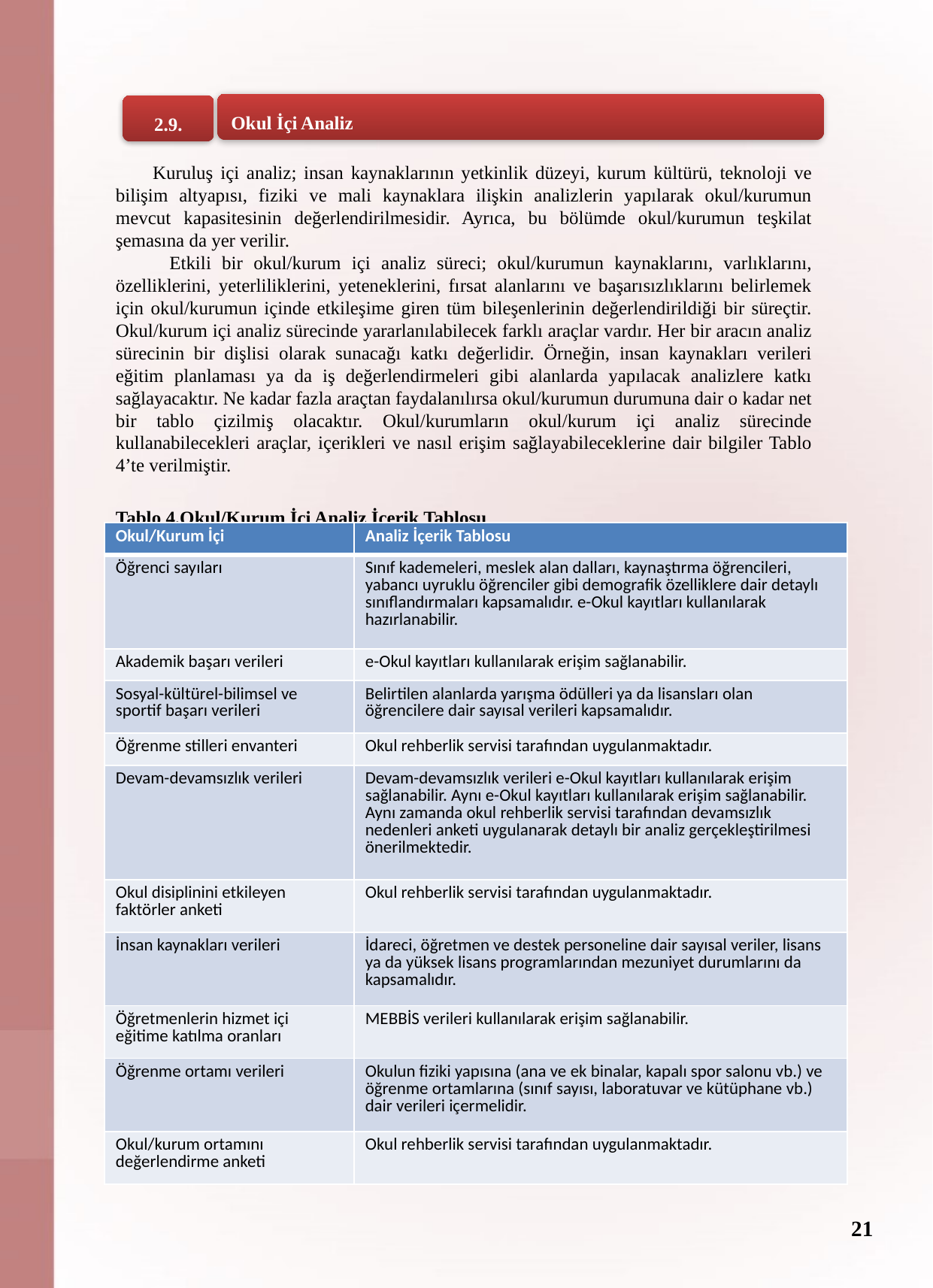

Okul İçi Analiz
2.9.
     Kuruluş içi analiz; insan kaynaklarının yetkinlik düzeyi, kurum kültürü, teknoloji ve bilişim altyapısı, fiziki ve mali kaynaklara ilişkin analizlerin yapılarak okul/kurumun mevcut kapasitesinin değerlendirilmesidir. Ayrıca, bu bölümde okul/kurumun teşkilat şemasına da yer verilir.
     Etkili bir okul/kurum içi analiz süreci; okul/kurumun kaynaklarını, varlıklarını, özelliklerini, yeterliliklerini, yeteneklerini, fırsat alanlarını ve başarısızlıklarını belirlemek için okul/kurumun içinde etkileşime giren tüm bileşenlerinin değerlendirildiği bir süreçtir. Okul/kurum içi analiz sürecinde yararlanılabilecek farklı araçlar vardır. Her bir aracın analiz sürecinin bir dişlisi olarak sunacağı katkı değerlidir. Örneğin, insan kaynakları verileri eğitim planlaması ya da iş değerlendirmeleri gibi alanlarda yapılacak analizlere katkı sağlayacaktır. Ne kadar fazla araçtan faydalanılırsa okul/kurumun durumuna dair o kadar net bir tablo çizilmiş olacaktır. Okul/kurumların okul/kurum içi analiz sürecinde kullanabilecekleri araçlar, içerikleri ve nasıl erişim sağlayabileceklerine dair bilgiler Tablo 4’te verilmiştir.
Tablo 4.Okul/Kurum İçi Analiz İçerik Tablosu
| Okul/Kurum İçi | Analiz İçerik Tablosu |
| --- | --- |
| Öğrenci sayıları | Sınıf kademeleri, meslek alan dalları, kaynaştırma öğrencileri, yabancı uyruklu öğrenciler gibi demografik özelliklere dair detaylı sınıflandırmaları kapsamalıdır. e-Okul kayıtları kullanılarak hazırlanabilir. |
| Akademik başarı verileri | e-Okul kayıtları kullanılarak erişim sağlanabilir. |
| Sosyal-kültürel-bilimsel ve sportif başarı verileri | Belirtilen alanlarda yarışma ödülleri ya da lisansları olan öğrencilere dair sayısal verileri kapsamalıdır. |
| Öğrenme stilleri envanteri | Okul rehberlik servisi tarafından uygulanmaktadır. |
| Devam-devamsızlık verileri | Devam-devamsızlık verileri e-Okul kayıtları kullanılarak erişim sağlanabilir. Aynı e-Okul kayıtları kullanılarak erişim sağlanabilir. Aynı zamanda okul rehberlik servisi tarafından devamsızlık nedenleri anketi uygulanarak detaylı bir analiz gerçekleştirilmesi önerilmektedir. |
| Okul disiplinini etkileyen faktörler anketi | Okul rehberlik servisi tarafından uygulanmaktadır. |
| İnsan kaynakları verileri | İdareci, öğretmen ve destek personeline dair sayısal veriler, lisans ya da yüksek lisans programlarından mezuniyet durumlarını da kapsamalıdır. |
| Öğretmenlerin hizmet içi eğitime katılma oranları | MEBBİS verileri kullanılarak erişim sağlanabilir. |
| Öğrenme ortamı verileri | Okulun fiziki yapısına (ana ve ek binalar, kapalı spor salonu vb.) ve öğrenme ortamlarına (sınıf sayısı, laboratuvar ve kütüphane vb.) dair verileri içermelidir. |
| Okul/kurum ortamını değerlendirme anketi | Okul rehberlik servisi tarafından uygulanmaktadır. |
21